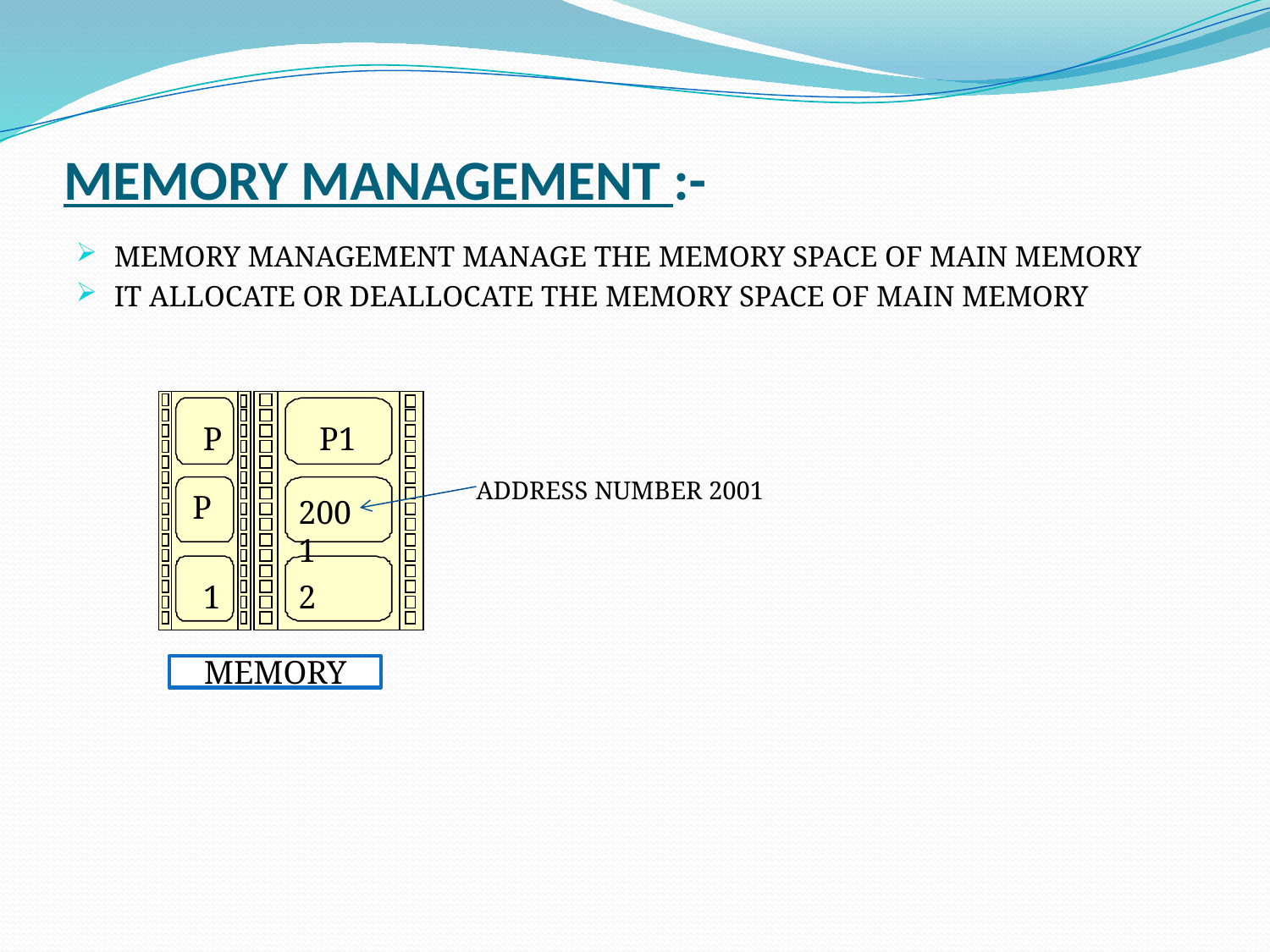

# MEMORY MANAGEMENT :-
MEMORY MANAGEMENT MANAGE THE MEMORY SPACE OF MAIN MEMORY
IT ALLOCATE OR DEALLOCATE THE MEMORY SPACE OF MAIN MEMORY

                                                               ADDRESS NUMBER 2001
P

P
P1
2001
1
2
MEMORY